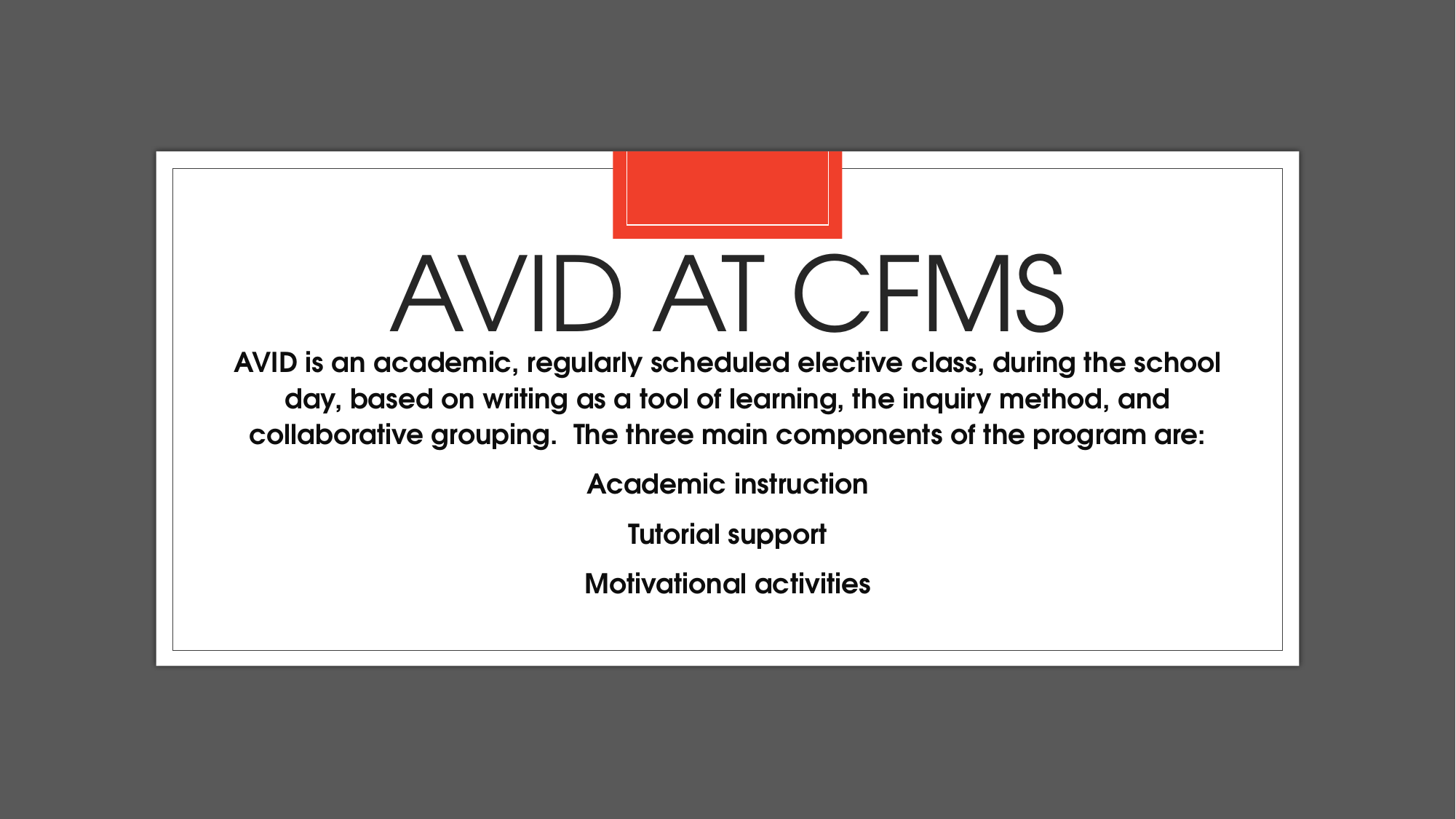

# AVID at CFMS
AVID is an academic, regularly scheduled elective class, during the school day, based on writing as a tool of learning, the inquiry method, and collaborative grouping.  The three main components of the program are:
Academic instruction
Tutorial support
Motivational activities